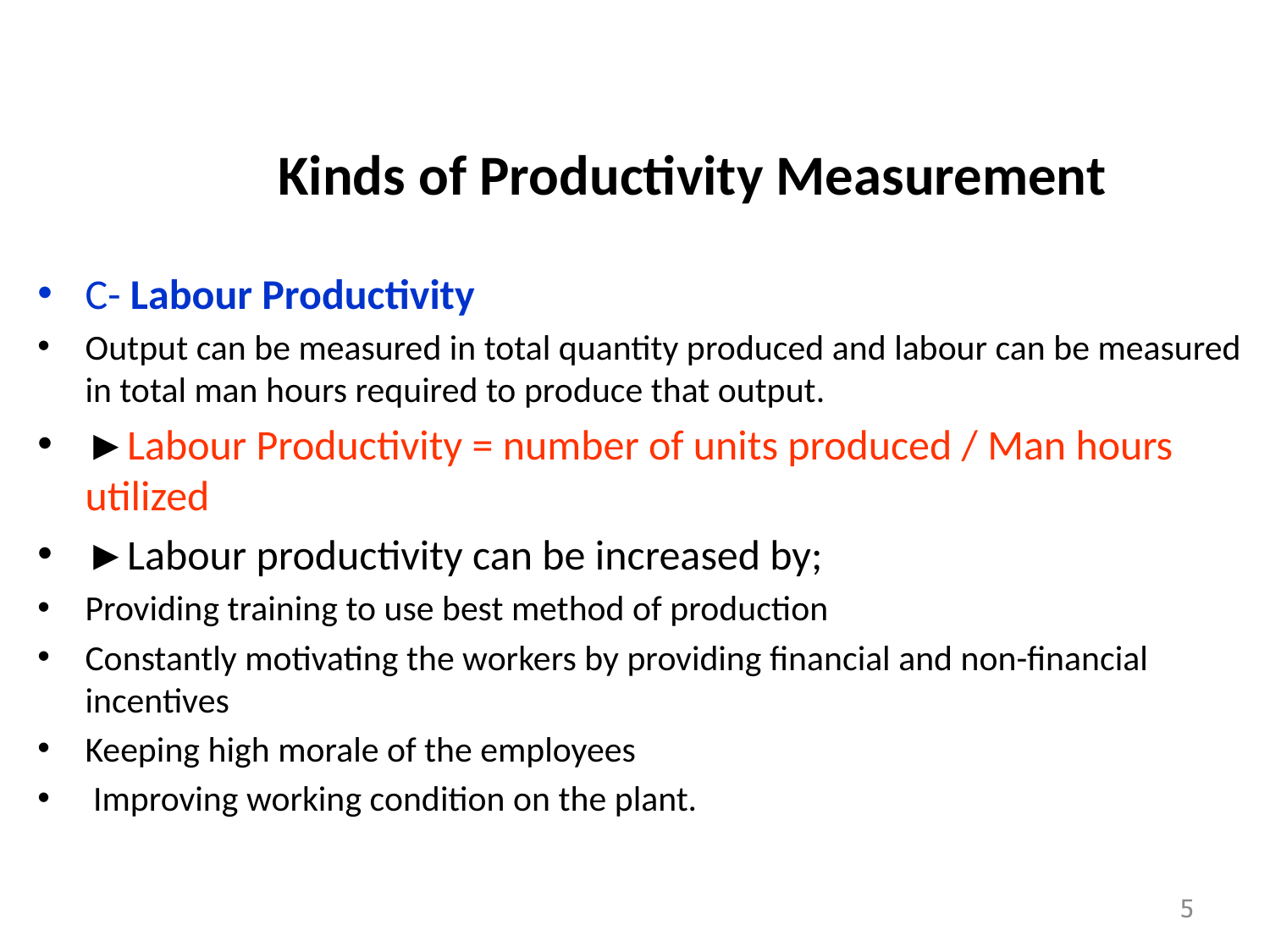

# Kinds of Productivity Measurement
C- Labour Productivity
Output can be measured in total quantity produced and labour can be measured in total man hours required to produce that output.
►Labour Productivity = number of units produced / Man hours utilized
►Labour productivity can be increased by;
Providing training to use best method of production
Constantly motivating the workers by providing financial and non-financial incentives
Keeping high morale of the employees
 Improving working condition on the plant.
5